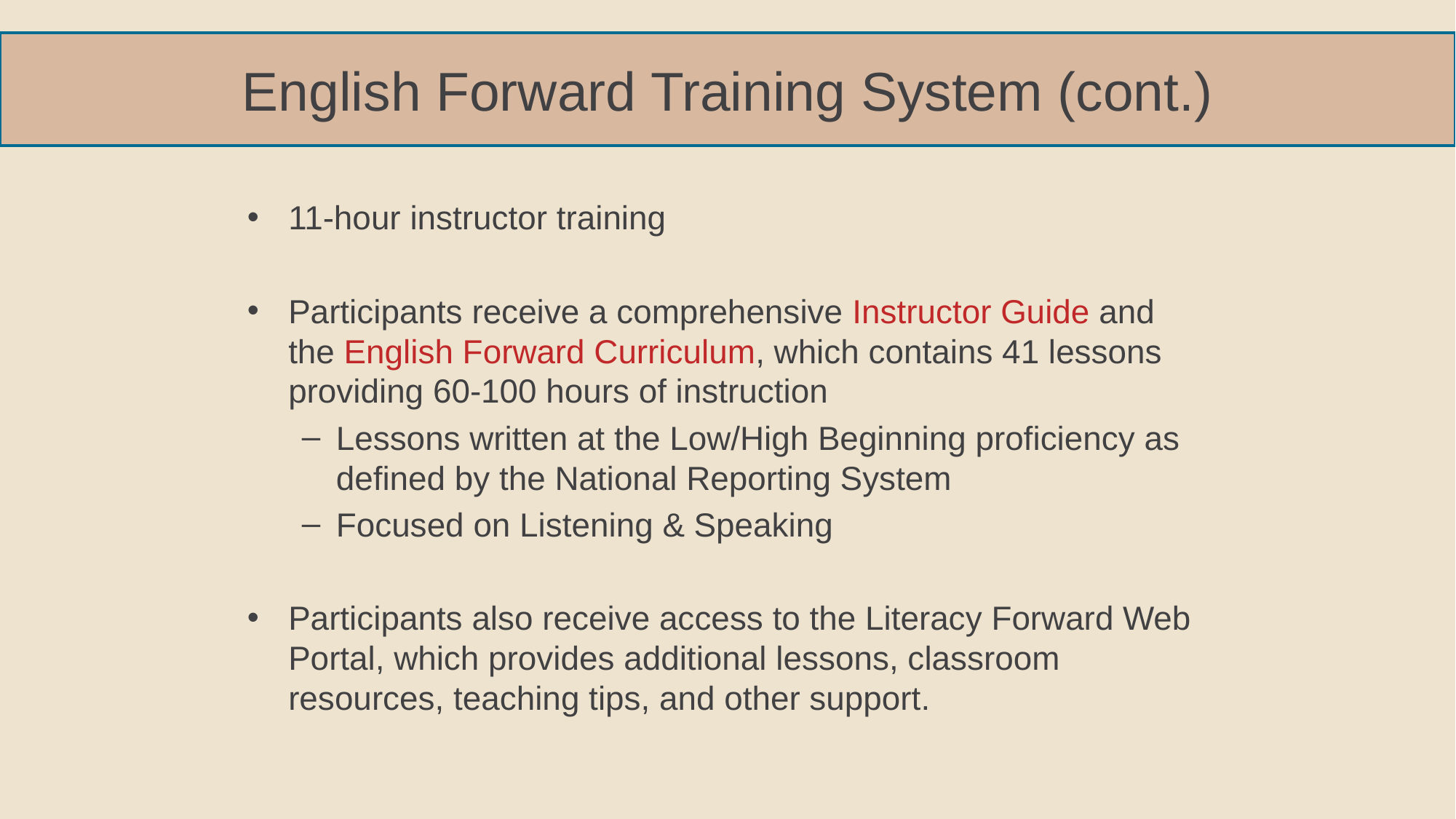

# English Forward Training System (cont.)
11-hour instructor training

Participants receive a comprehensive Instructor Guide and the English Forward Curriculum, which contains 41 lessons providing 60-100 hours of instruction
Lessons written at the Low/High Beginning proficiency as defined by the National Reporting System
Focused on Listening & Speaking

Participants also receive access to the Literacy Forward Web Portal, which provides additional lessons, classroom resources, teaching tips, and other support.